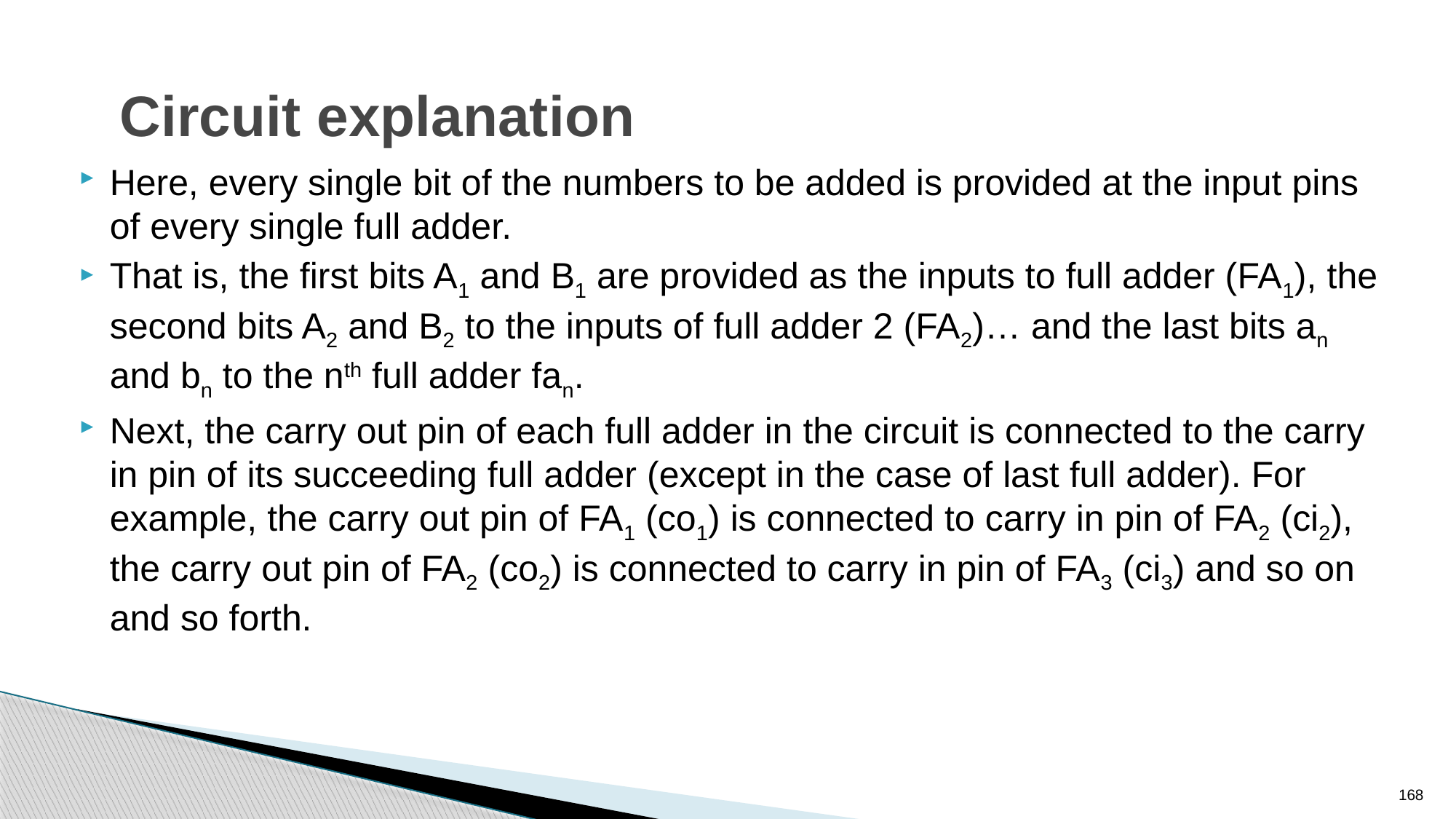

# Circuit explanation
Here, every single bit of the numbers to be added is provided at the input pins of every single full adder.
That is, the first bits A1 and B1 are provided as the inputs to full adder (FA1), the second bits A2 and B2 to the inputs of full adder 2 (FA2)… and the last bits an and bn to the nth full adder fan.
Next, the carry out pin of each full adder in the circuit is connected to the carry in pin of its succeeding full adder (except in the case of last full adder). For example, the carry out pin of FA1 (co1) is connected to carry in pin of FA2 (ci2), the carry out pin of FA2 (co2) is connected to carry in pin of FA3 (ci3) and so on and so forth.
168